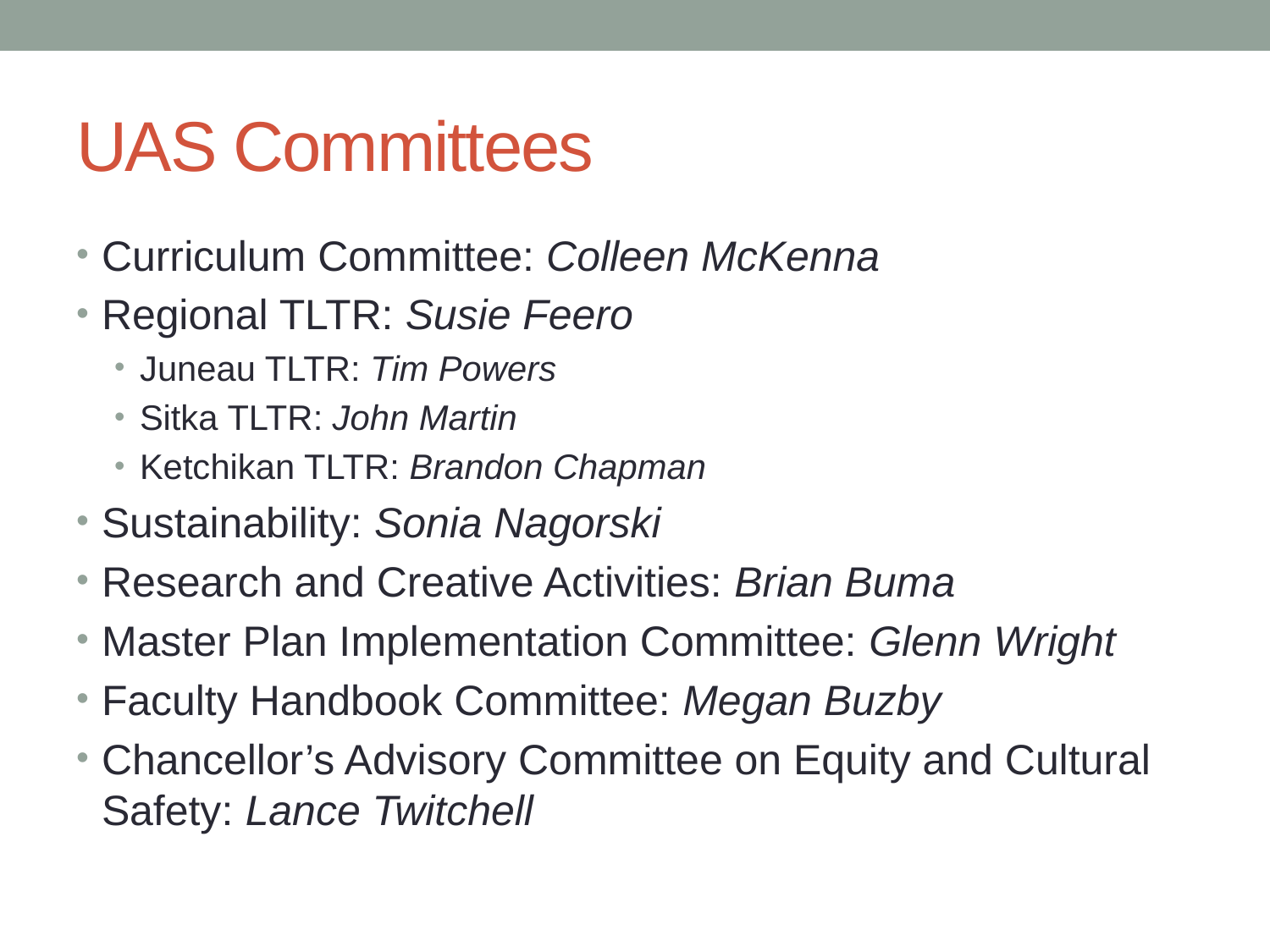

# UAS Committees
Curriculum Committee: Colleen McKenna
Regional TLTR: Susie Feero
Juneau TLTR: Tim Powers
Sitka TLTR: John Martin
Ketchikan TLTR: Brandon Chapman
Sustainability: Sonia Nagorski
Research and Creative Activities: Brian Buma
Master Plan Implementation Committee: Glenn Wright
Faculty Handbook Committee: Megan Buzby
Chancellor’s Advisory Committee on Equity and Cultural Safety: Lance Twitchell